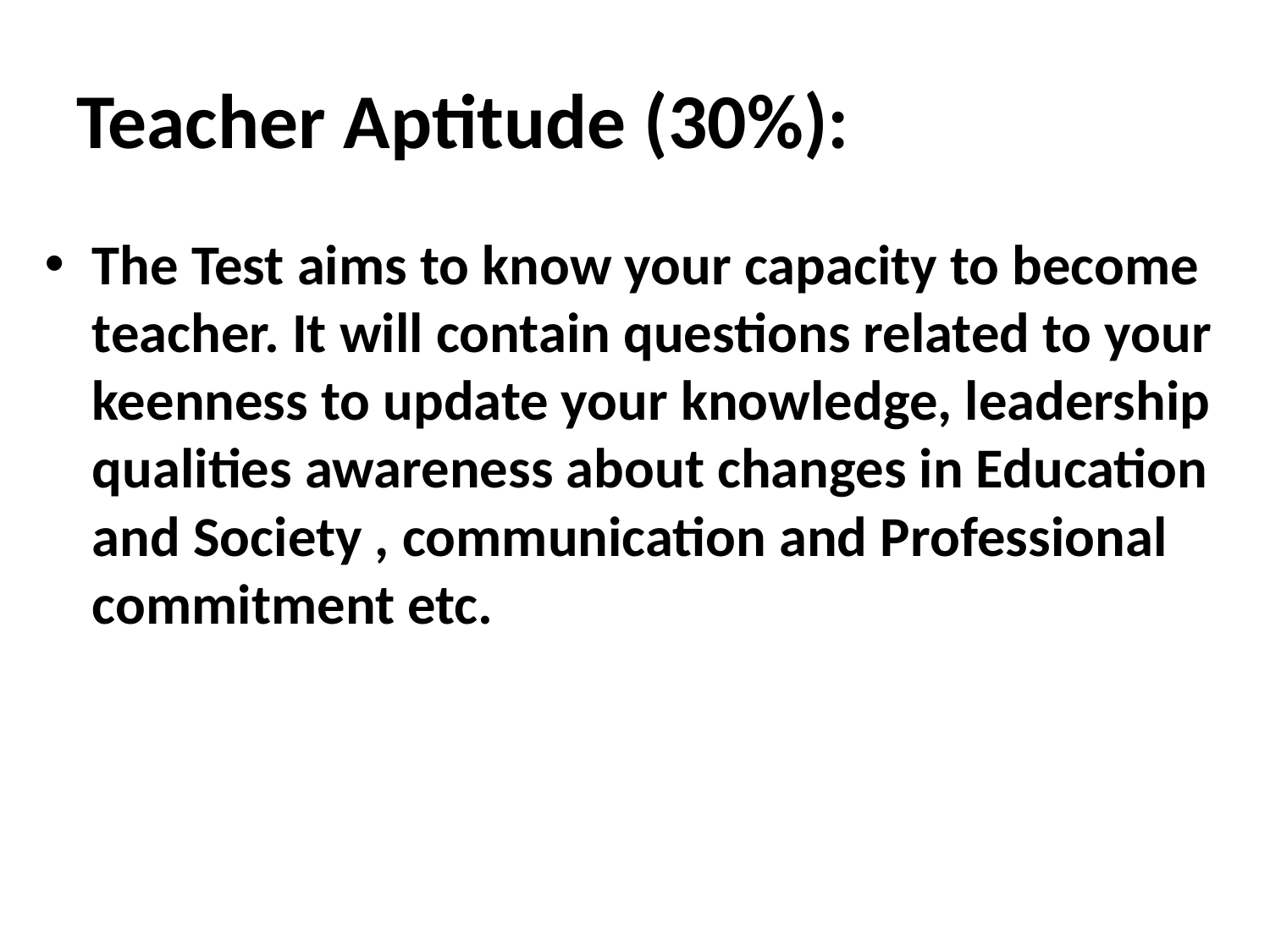

# Teacher Aptitude (30%):
The Test aims to know your capacity to become teacher. It will contain questions related to your keenness to update your knowledge, leadership qualities awareness about changes in Education and Society , communication and Professional  commitment etc.